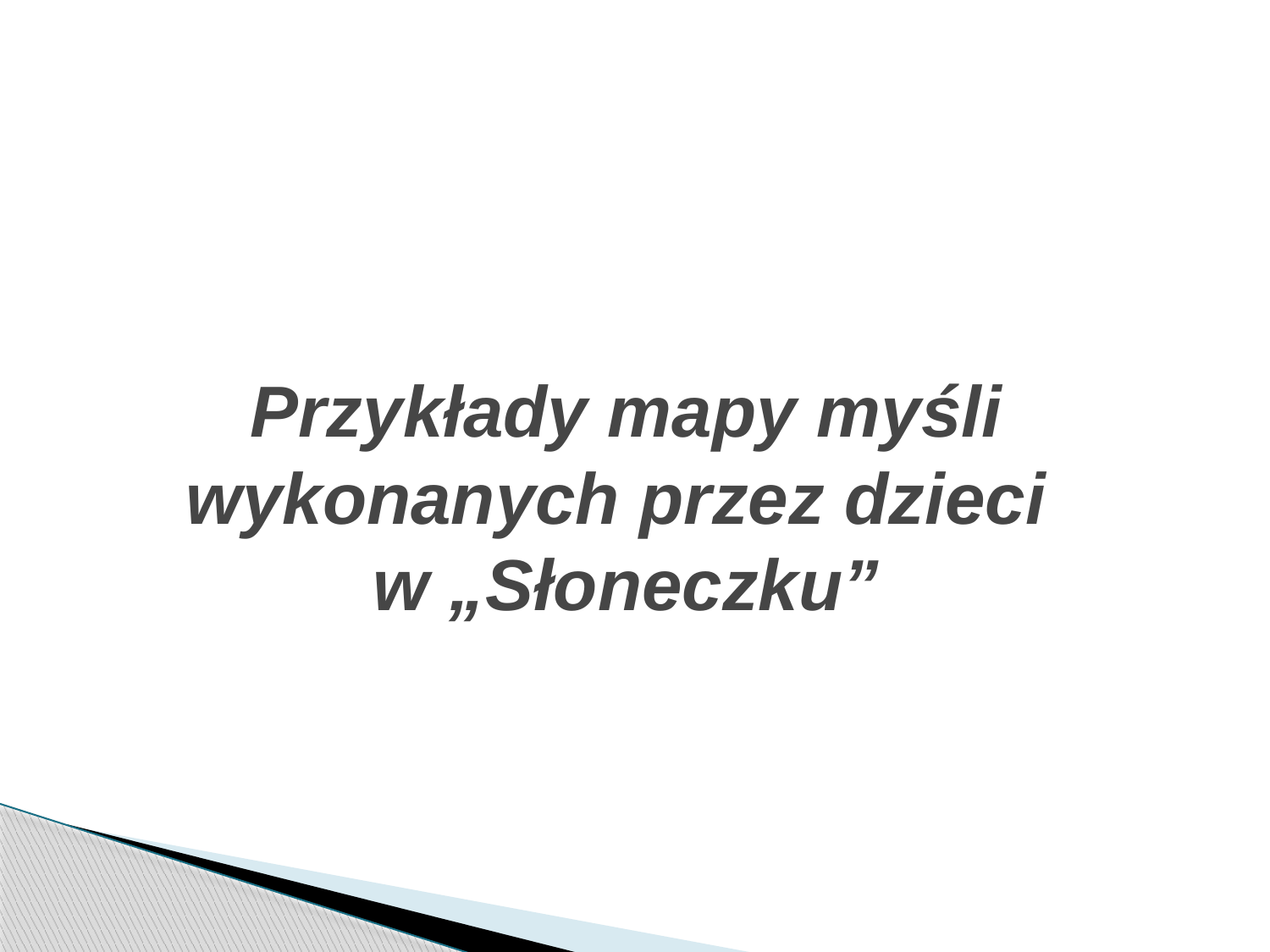

# Przykłady mapy myśli wykonanych przez dzieci w „Słoneczku”